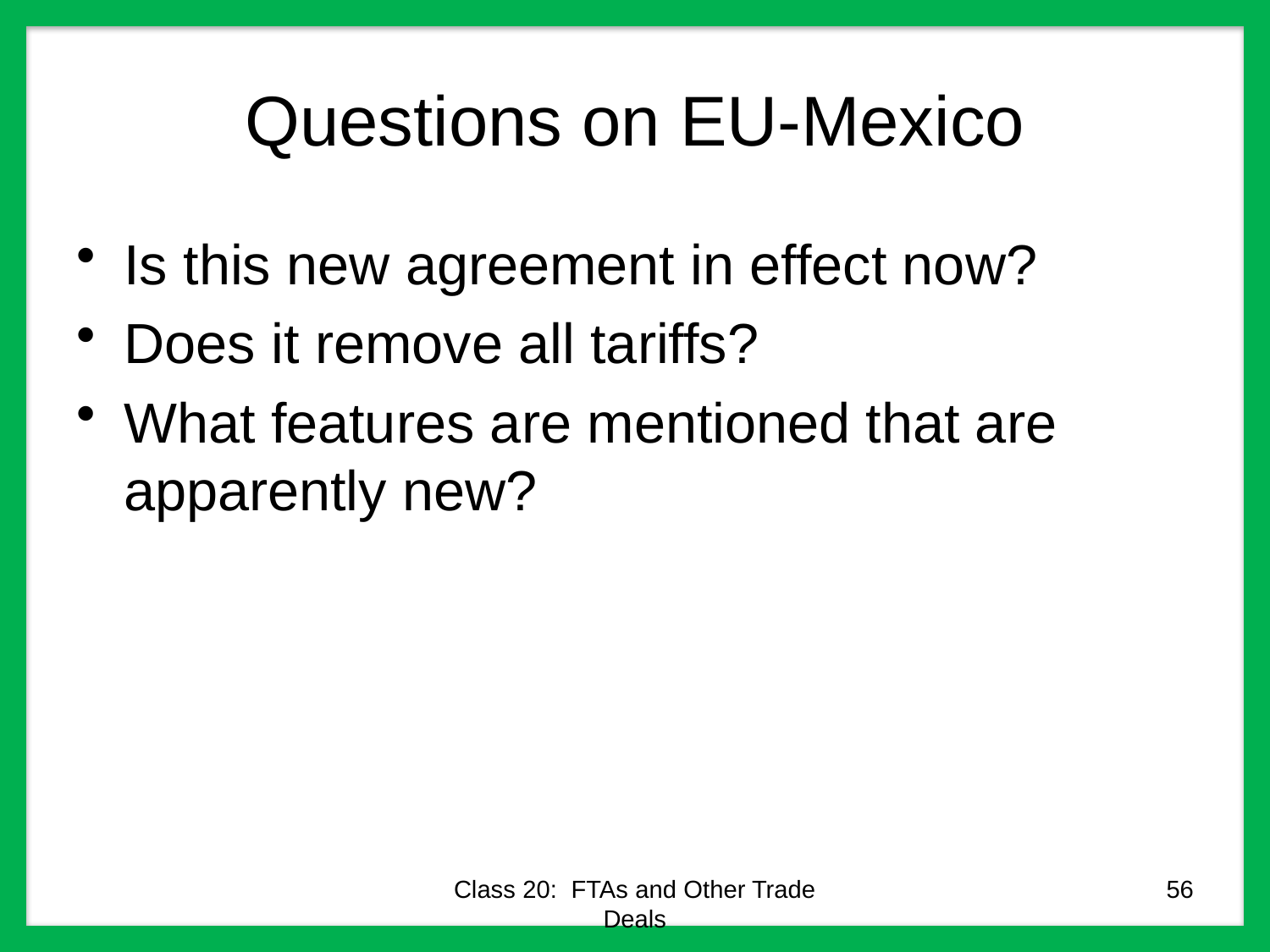

# Questions on EU-Mexico
Is this new agreement in effect now?
Does it remove all tariffs?
What features are mentioned that are apparently new?
Class 20:  FTAs and Other Trade Deals
56